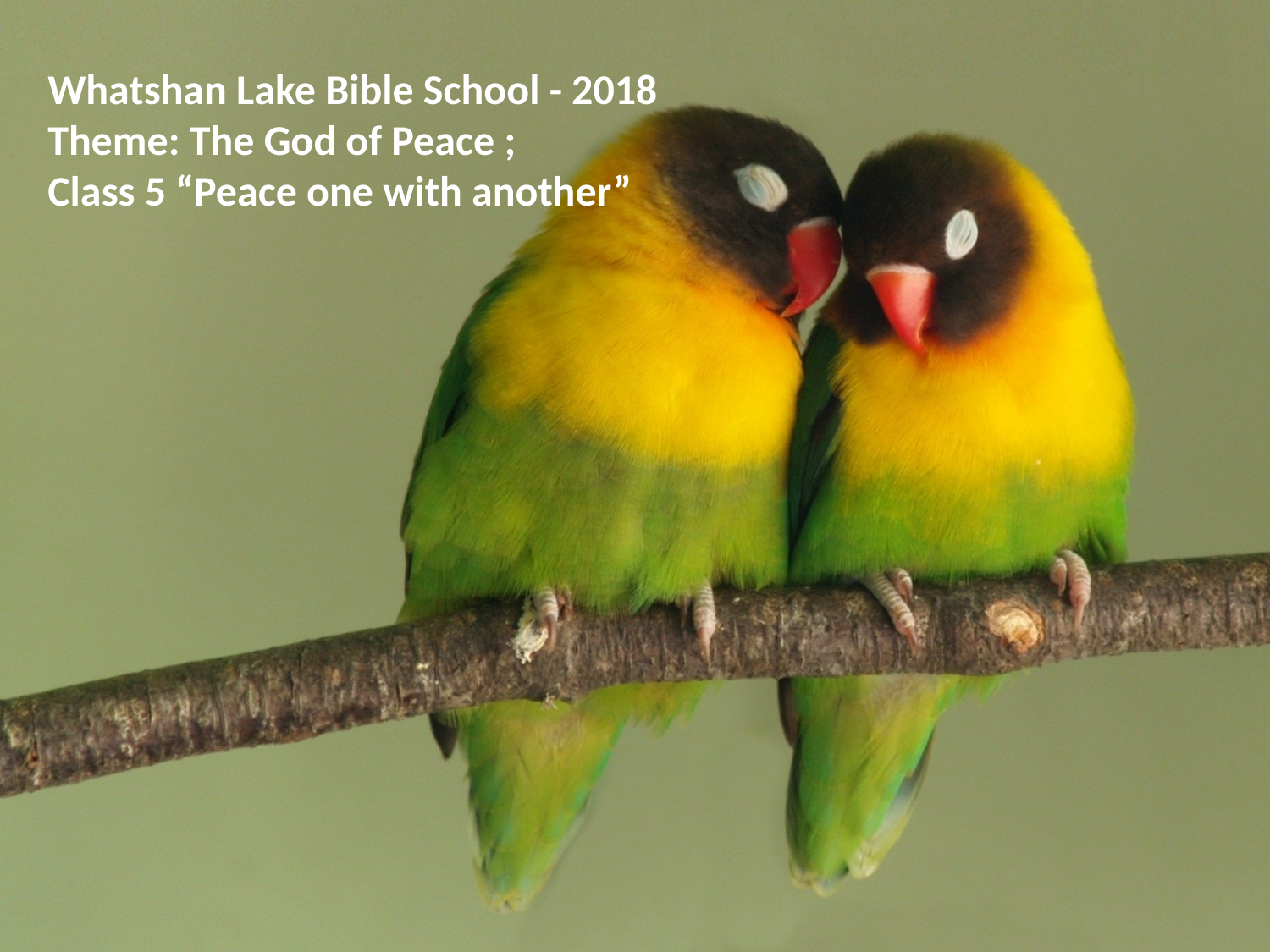

# Whatshan Lake Bible School - 2018 Theme: The God of Peace ; Class 5 “Peace one with another”